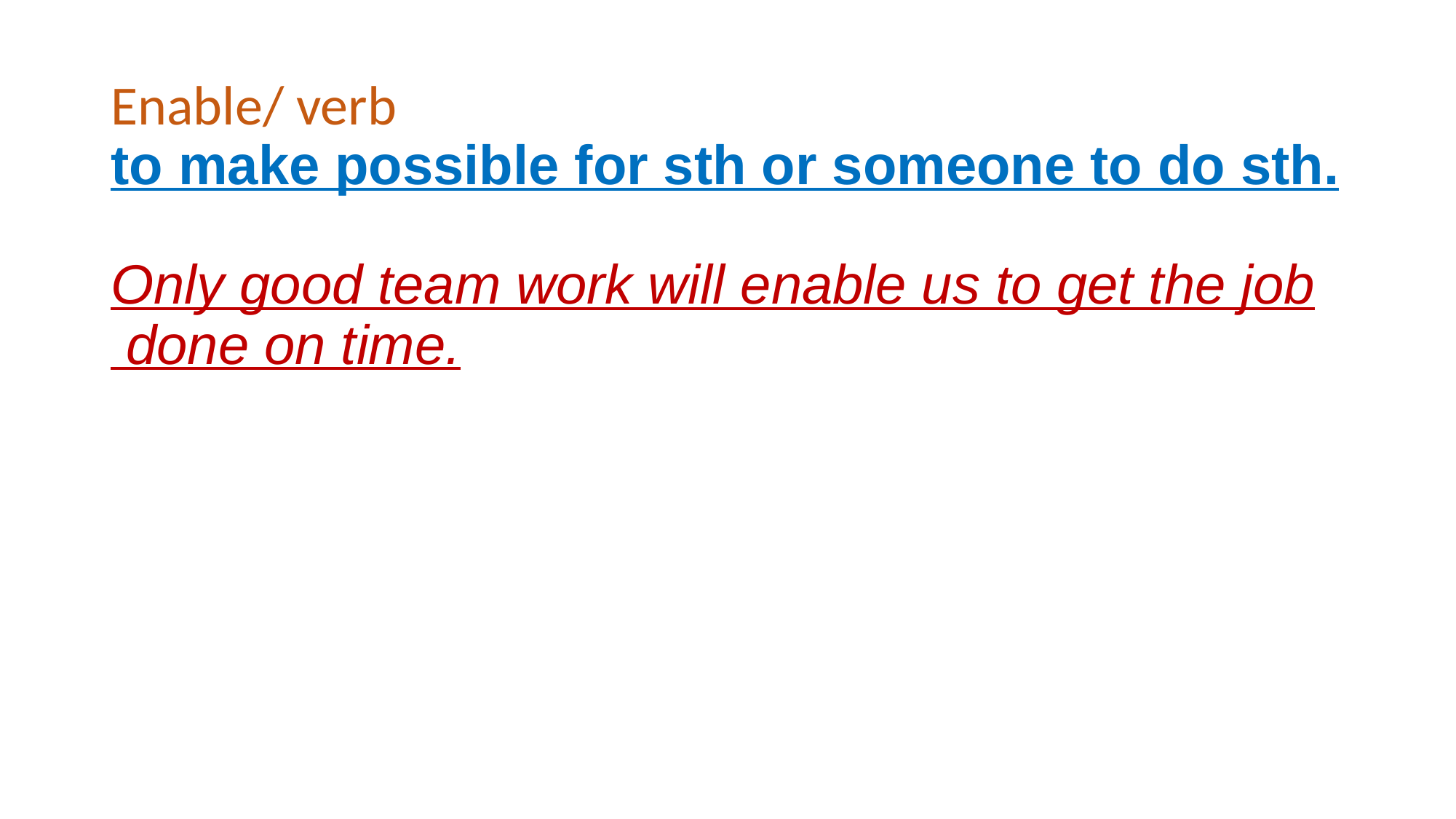

# Enable/ verb to make possible for sth or someone to do sth. Only good team work will enable us to get the job done on time.